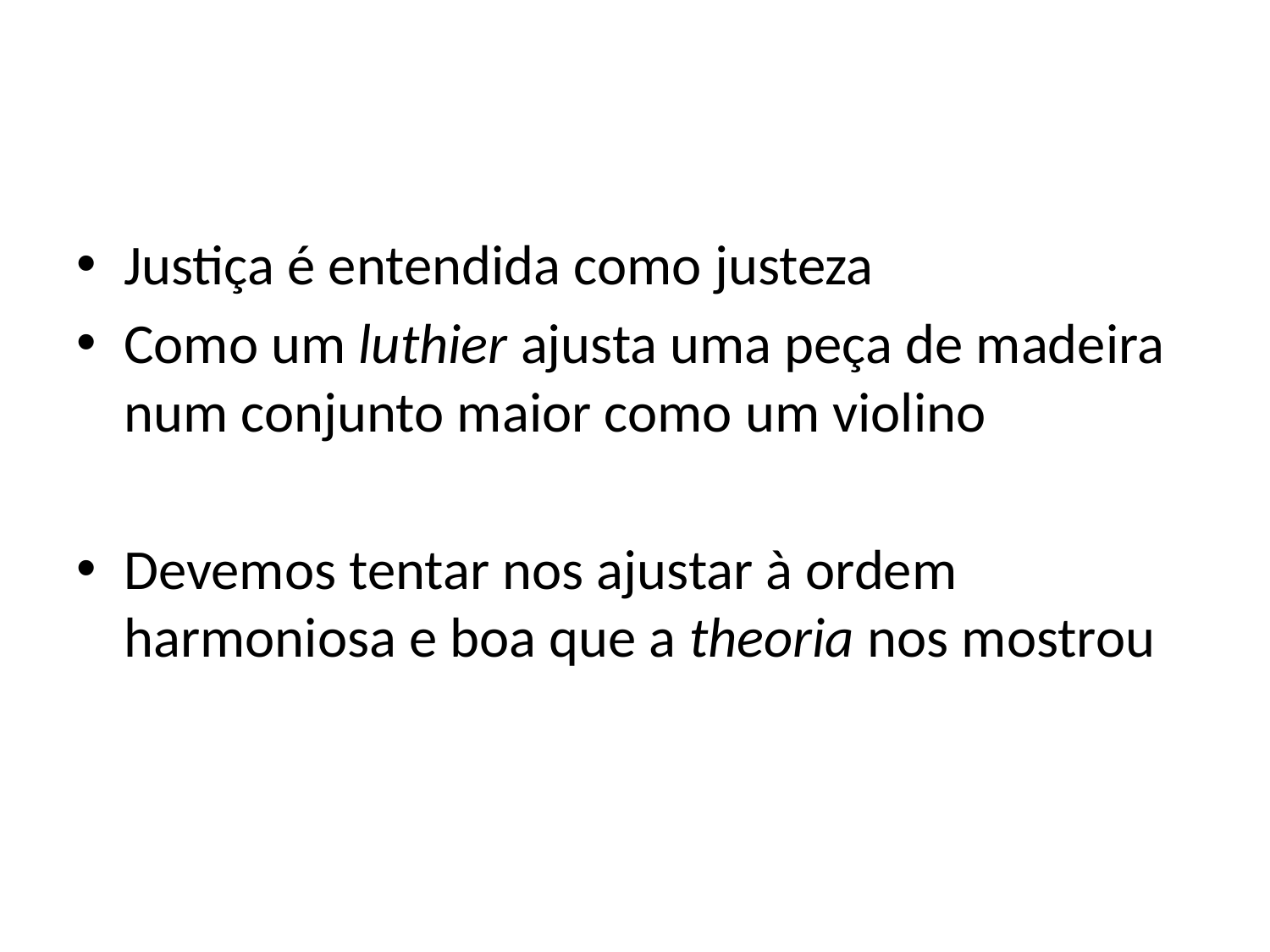

#
Justiça é entendida como justeza
Como um luthier ajusta uma peça de madeira num conjunto maior como um violino

Devemos tentar nos ajustar à ordem harmoniosa e boa que a theoria nos mostrou